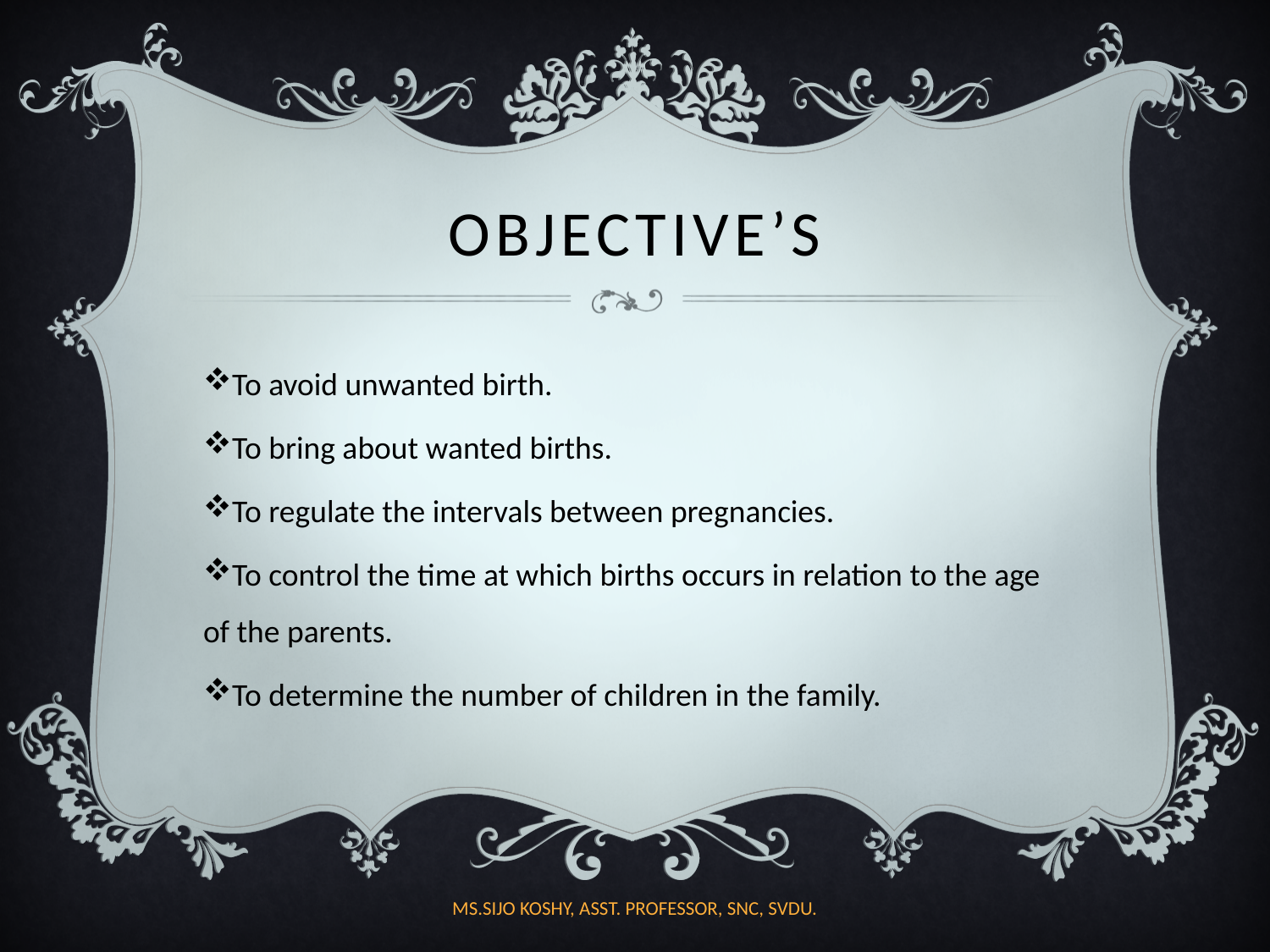

# OBJECTIVE’S
To avoid unwanted birth.
To bring about wanted births.
To regulate the intervals between pregnancies.
To control the time at which births occurs in relation to the age of the parents.
To determine the number of children in the family.
MS.SIJO KOSHY, ASST. PROFESSOR, SNC, SVDU.